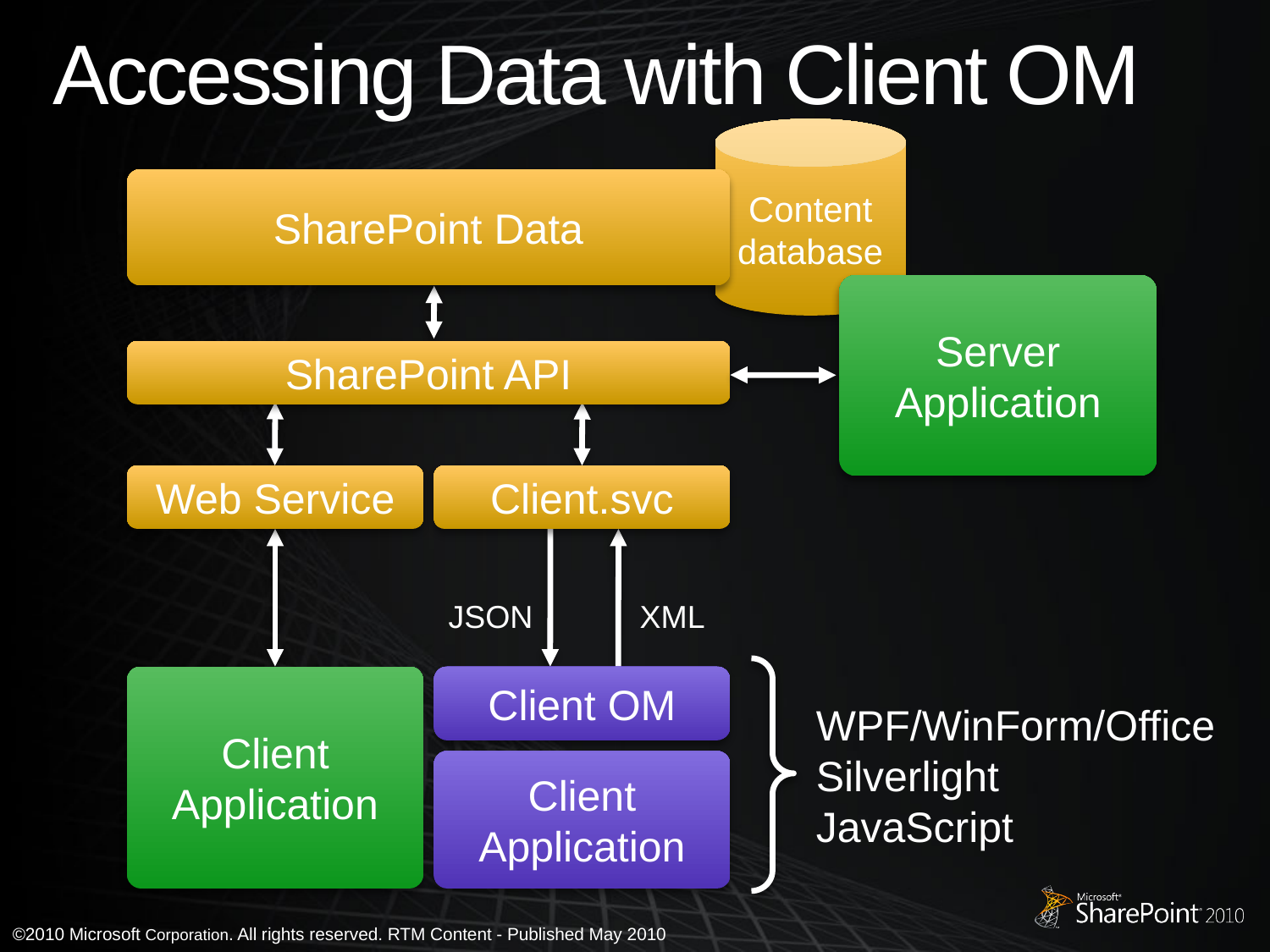

# Accessing Data with Client OM
Content database
SharePoint Data
Server
Application
SharePoint API
Web Service
Client.svc
JSON
XML

Client Application
Client OM
WPF/WinForm/Office
Silverlight
JavaScript
Client Application